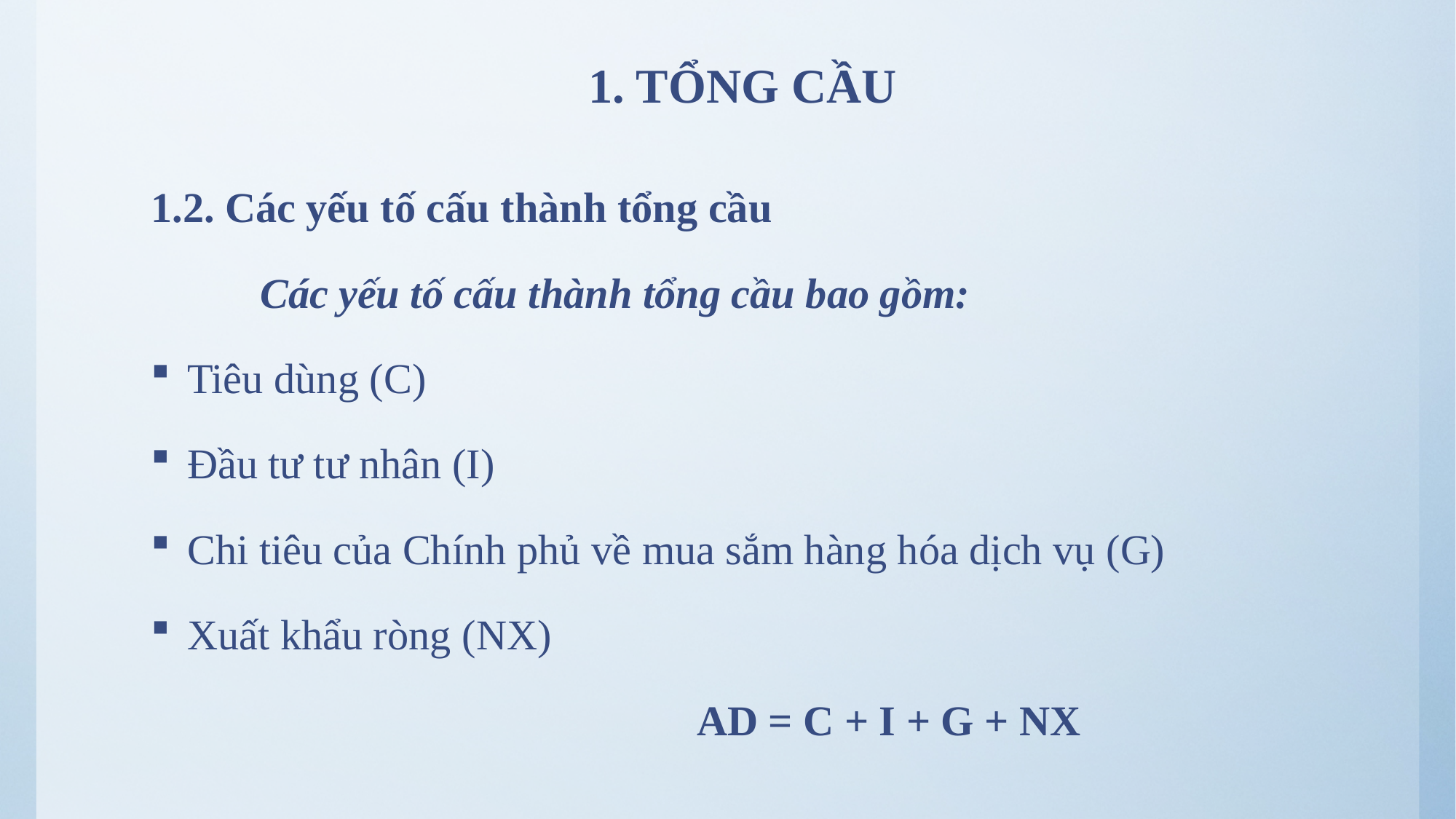

# 1. TỔNG CẦU
1.2. Các yếu tố cấu thành tổng cầu
	Các yếu tố cấu thành tổng cầu bao gồm:
Tiêu dùng (C)
Đầu tư tư nhân (I)
Chi tiêu của Chính phủ về mua sắm hàng hóa dịch vụ (G)
Xuất khẩu ròng (NX)
					AD = C + I + G + NX